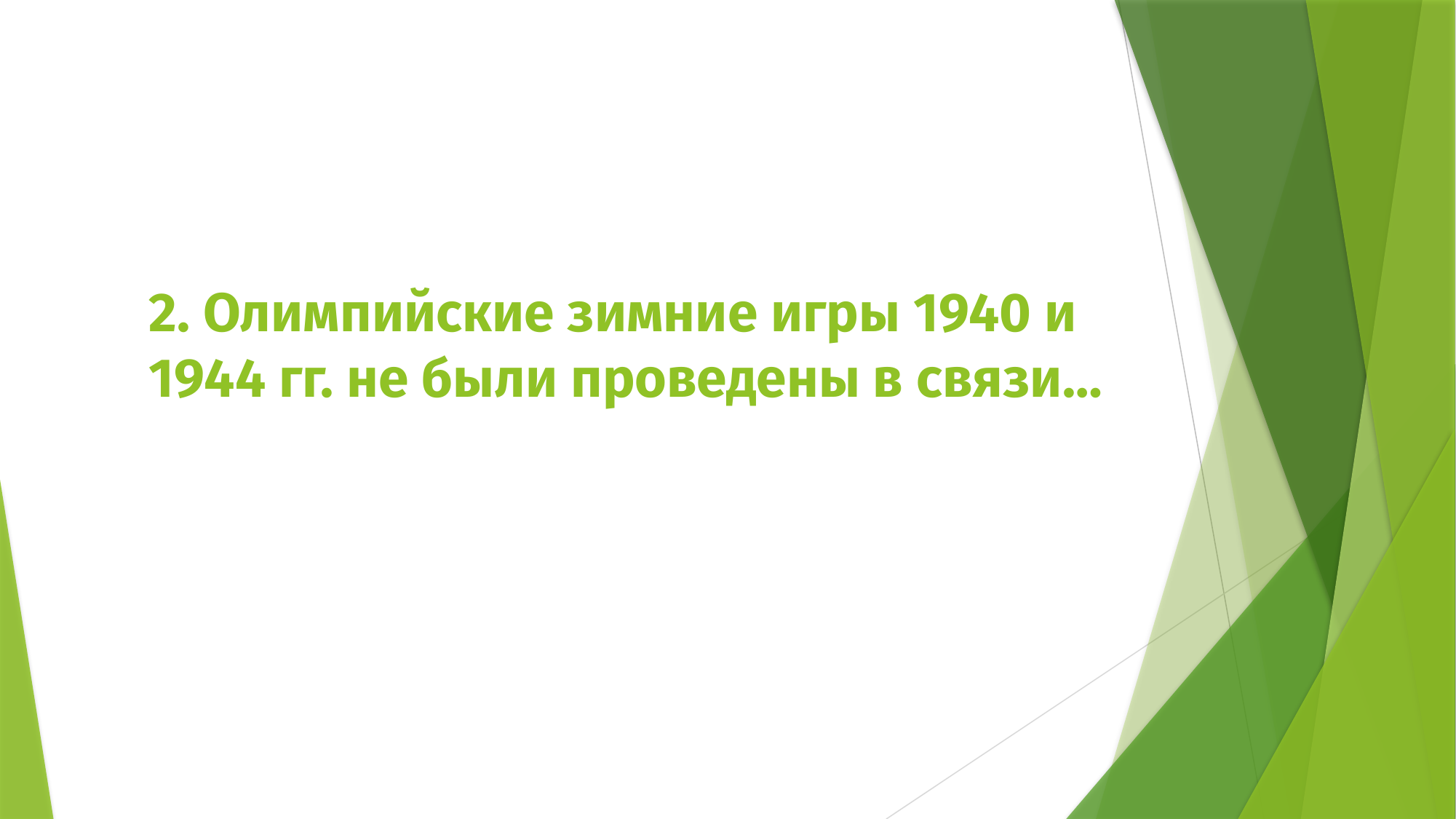

# 2. Олимпийские зимние игры 1940 и 1944 гг. не были проведены в связи…